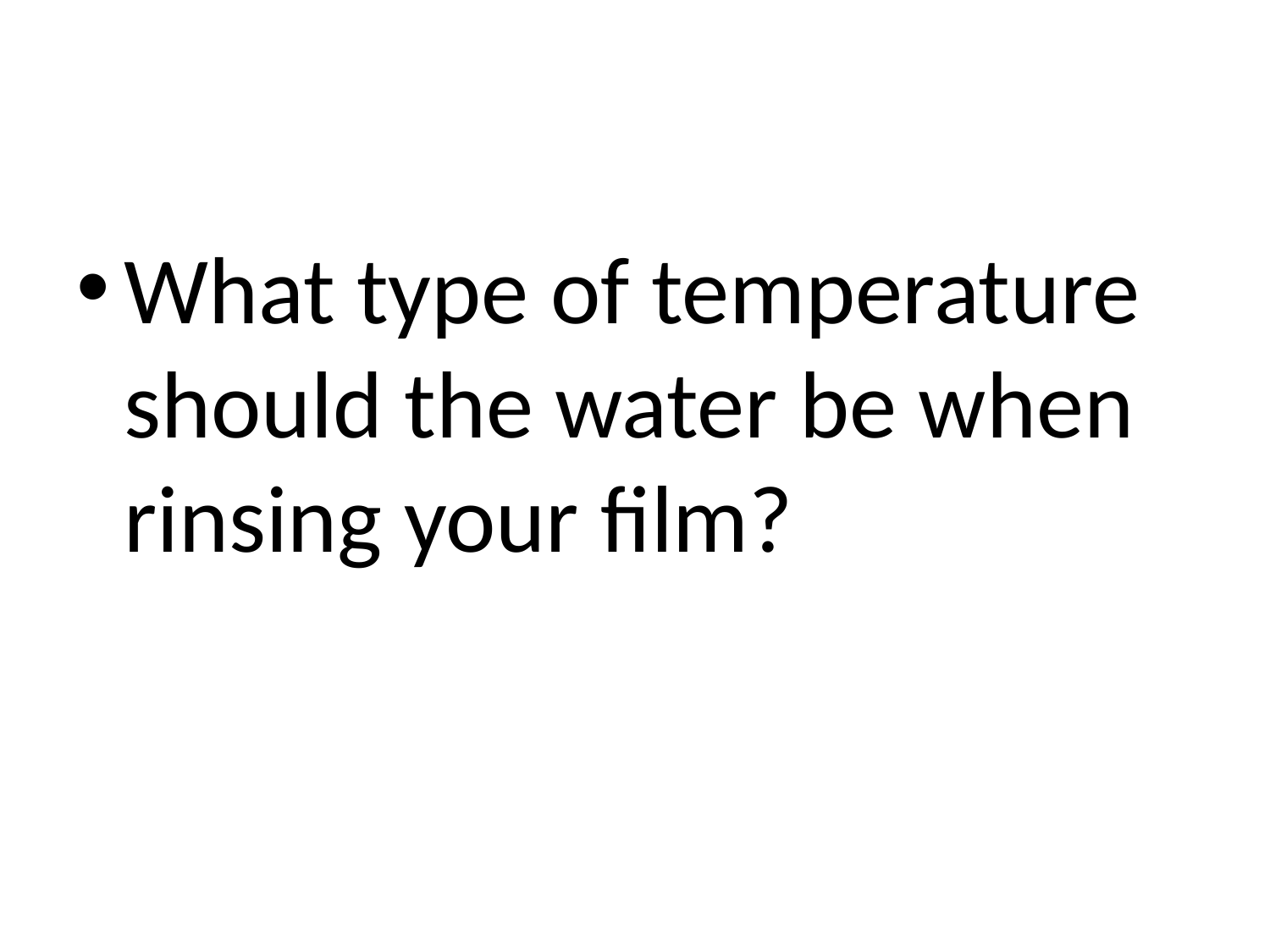

#
What type of temperature should the water be when rinsing your film?